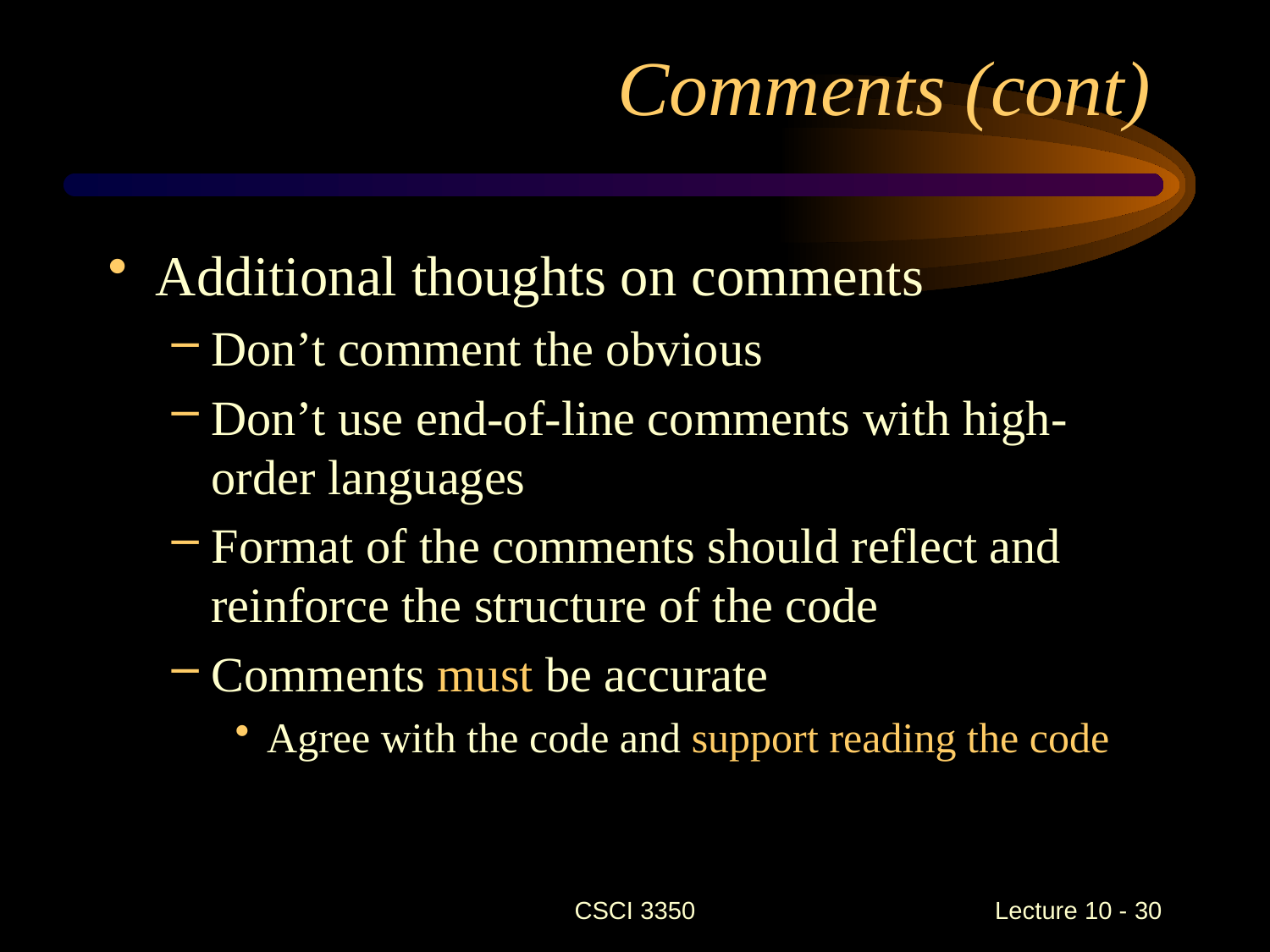

# Comments (cont)
Additional thoughts on comments
Don’t comment the obvious
Don’t use end-of-line comments with high-order languages
Format of the comments should reflect and reinforce the structure of the code
Comments must be accurate
Agree with the code and support reading the code

CSCI 3350
Lecture 10 - 30